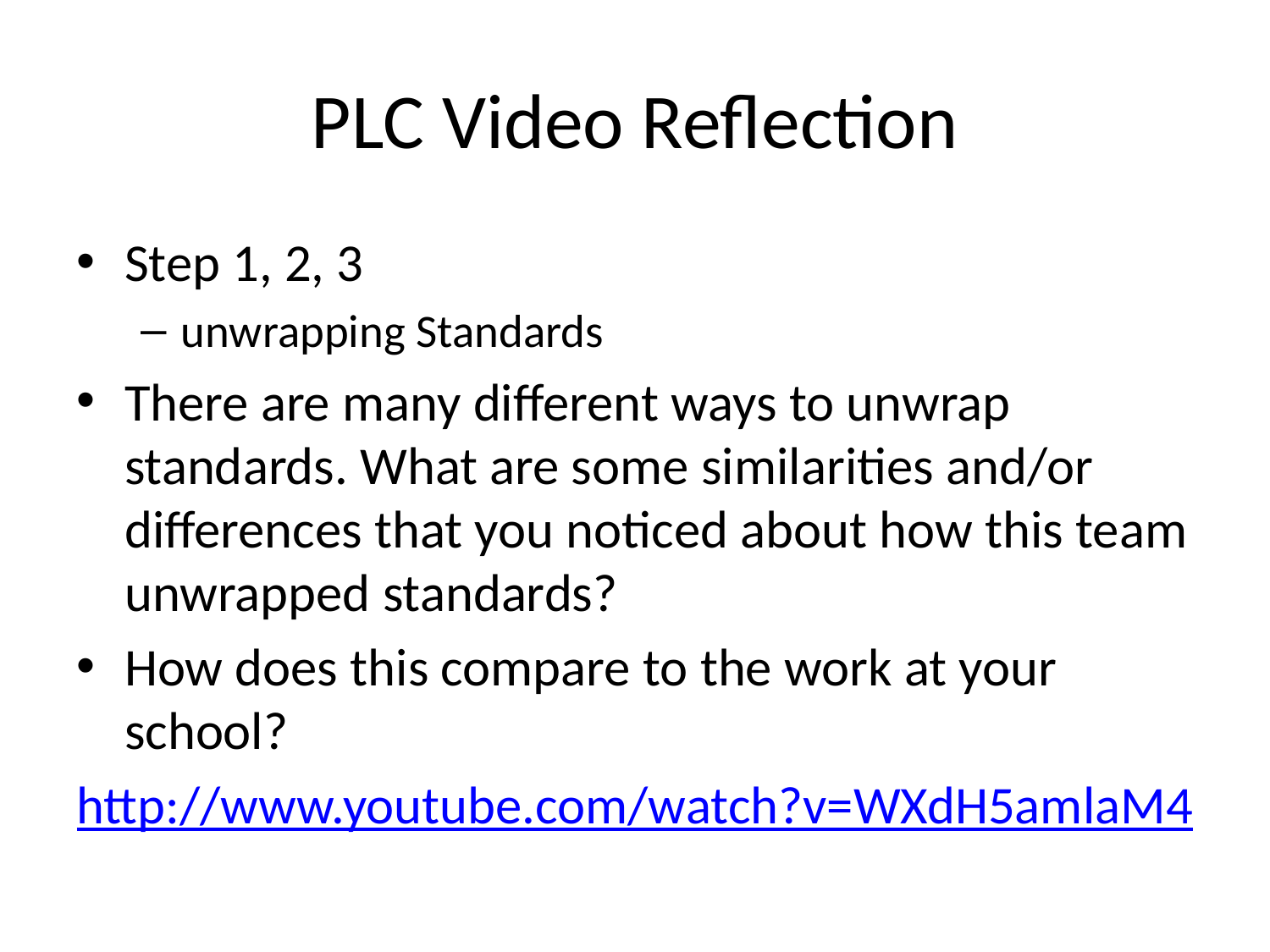

# PLC Video Reflection
Step 1, 2, 3
unwrapping Standards
There are many different ways to unwrap standards. What are some similarities and/or differences that you noticed about how this team unwrapped standards?
How does this compare to the work at your school?
http://www.youtube.com/watch?v=WXdH5amlaM4